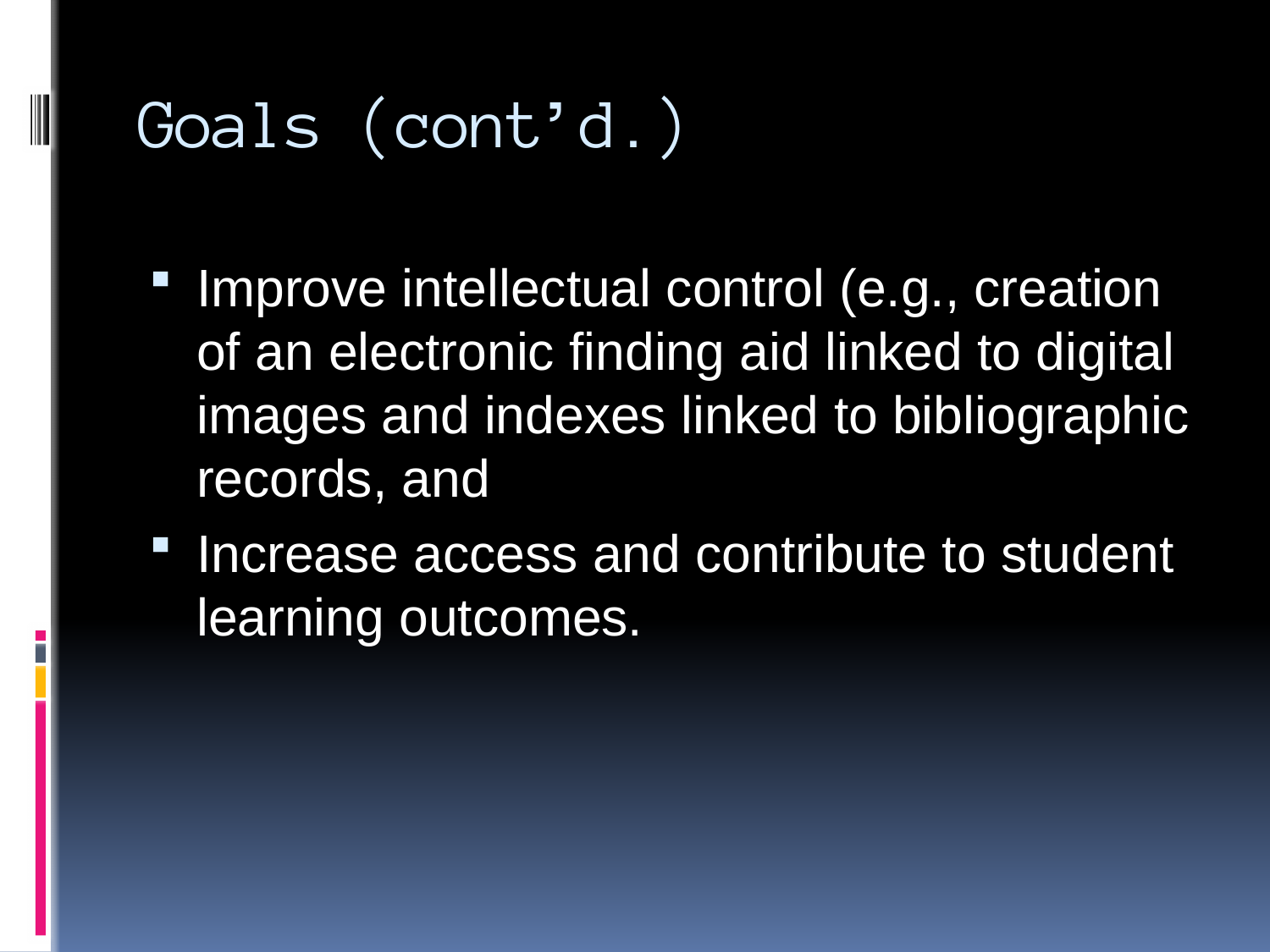

# Goals (cont’d.)
Improve intellectual control (e.g., creation of an electronic finding aid linked to digital images and indexes linked to bibliographic records, and
Increase access and contribute to student learning outcomes.